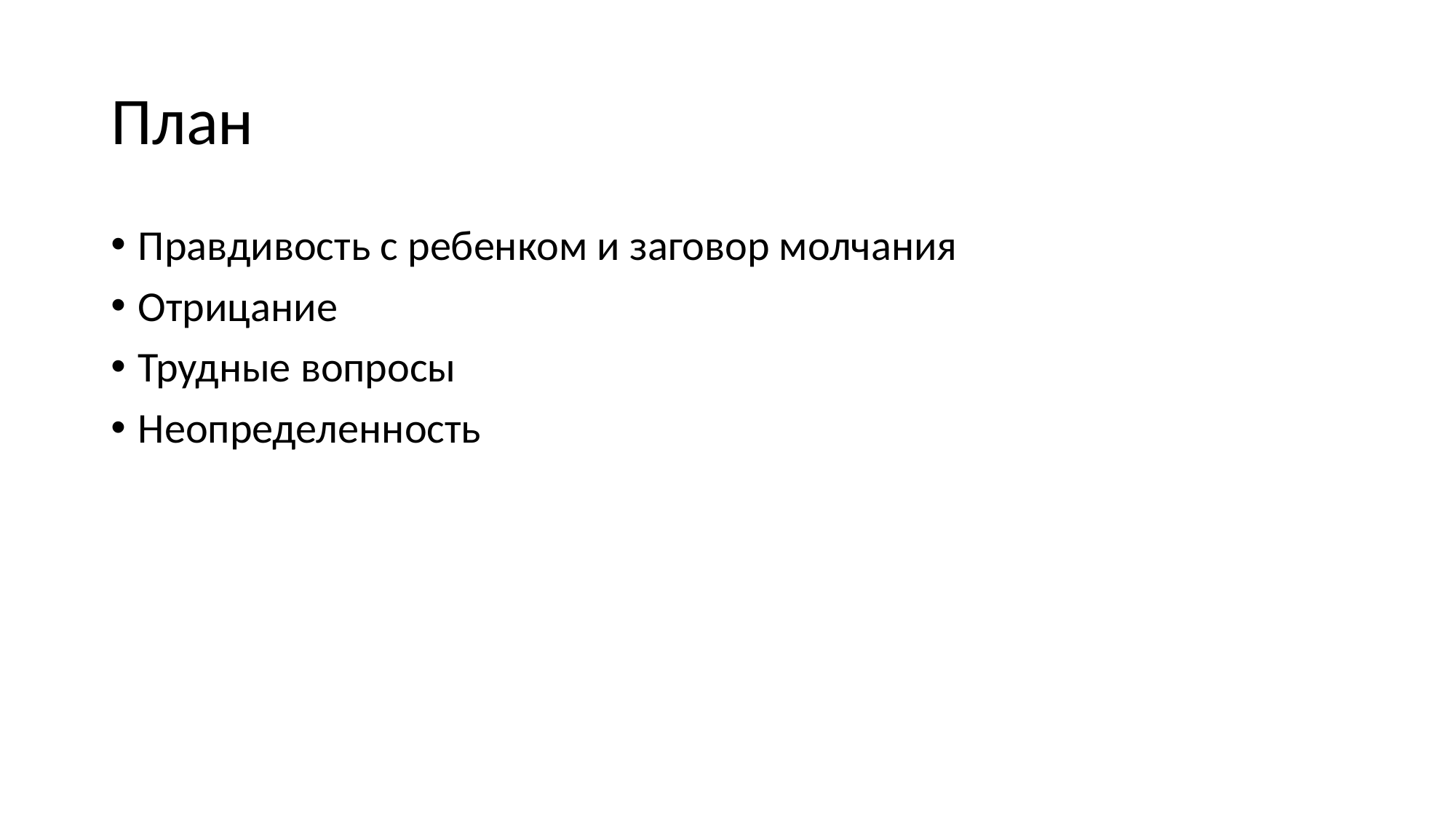

# План
Правдивость с ребенком и заговор молчания
Отрицание
Трудные вопросы
Неопределенность